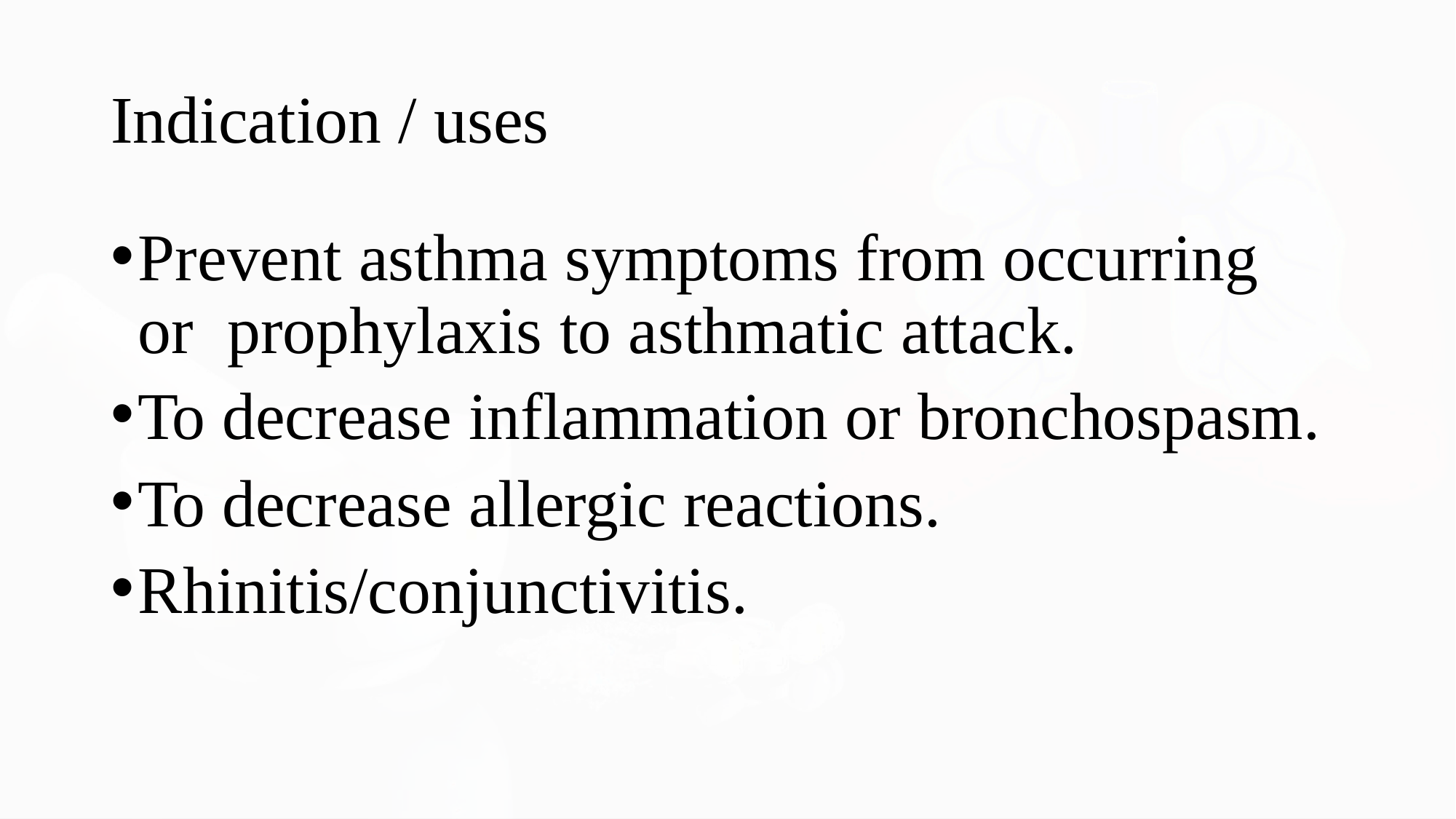

Indication / uses
Prevent asthma symptoms from occurring or  prophylaxis to asthmatic attack.
To decrease inflammation or bronchospasm.
To decrease allergic reactions.
Rhinitis/conjunctivitis.